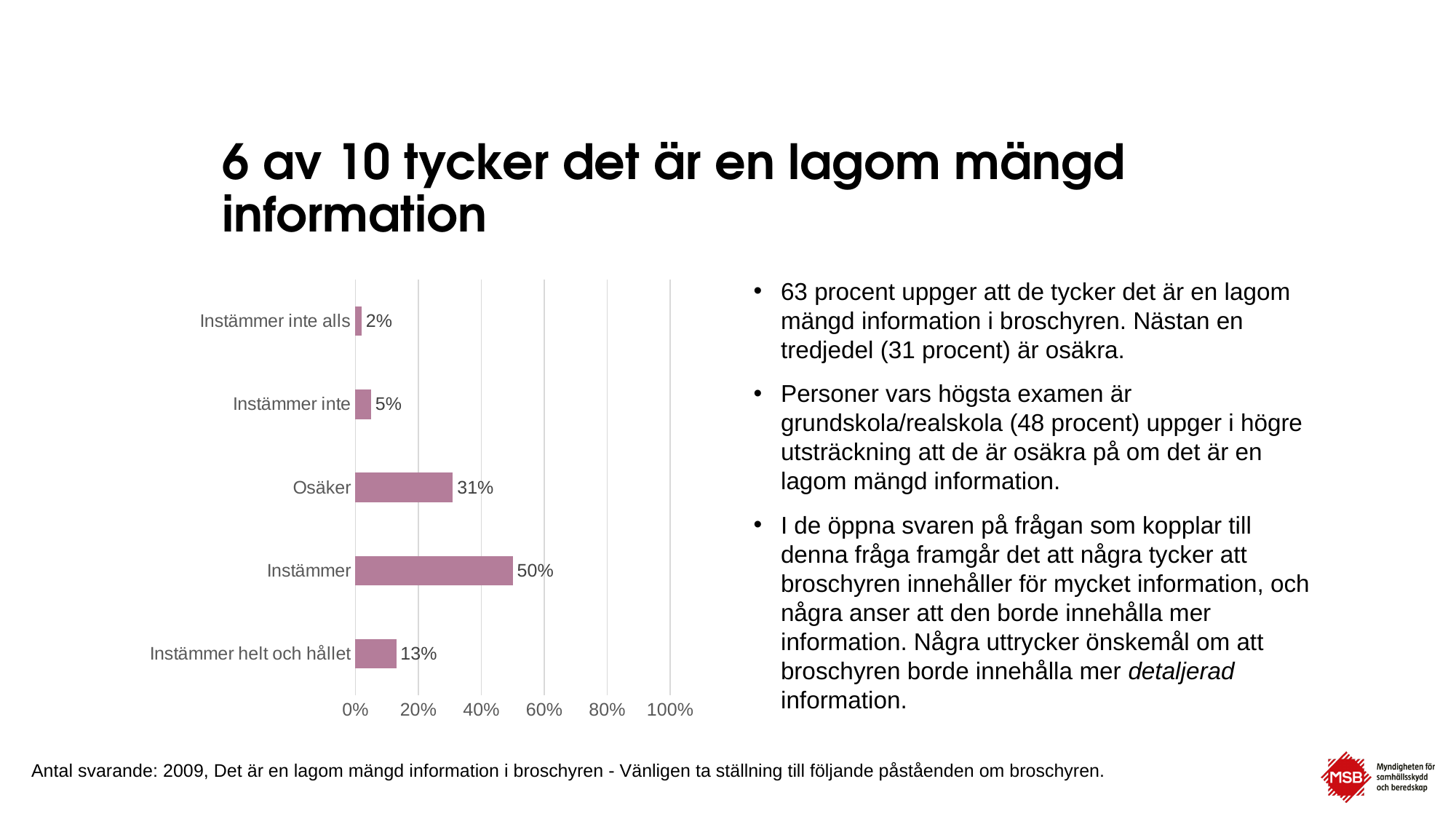

# 6 av 10 tycker det är en lagom mängd information
63 procent uppger att de tycker det är en lagom mängd information i broschyren. Nästan en tredjedel (31 procent) är osäkra.
Personer vars högsta examen är grundskola/realskola (48 procent) uppger i högre utsträckning att de är osäkra på om det är en lagom mängd information.
I de öppna svaren på frågan som kopplar till denna fråga framgår det att några tycker att broschyren innehåller för mycket information, och några anser att den borde innehålla mer information. Några uttrycker önskemål om att broschyren borde innehålla mer detaljerad information.

### Chart

| Category | 2025 |
|---|---|
| Instämmer helt och hållet | 0.13 |
| Instämmer | 0.5 |
| Osäker | 0.31 |
| Instämmer inte | 0.05 |
| Instämmer inte alls | 0.02 |
Antal svarande: 2009, Det är en lagom mängd information i broschyren - Vänligen ta ställning till följande påståenden om broschyren.